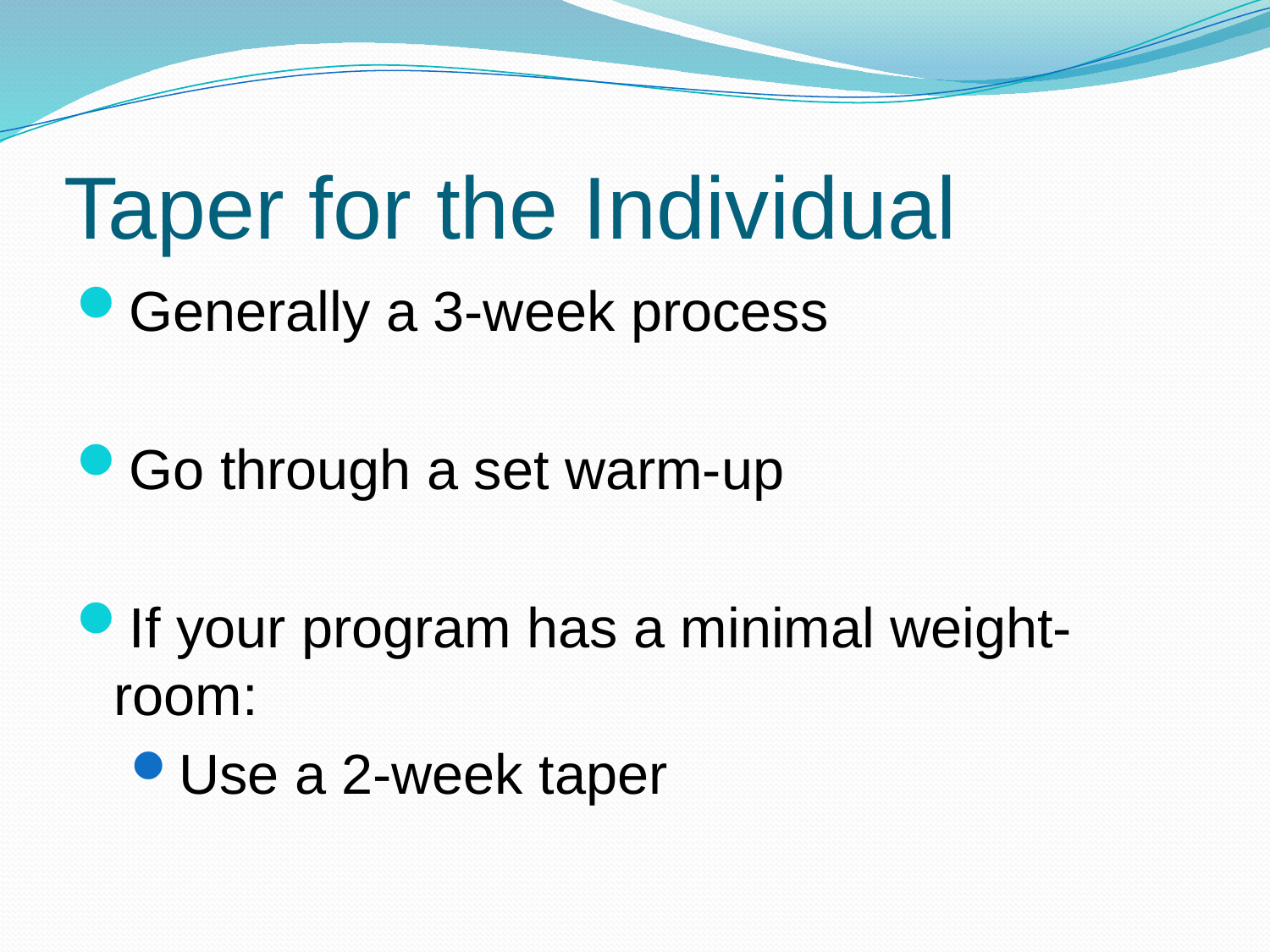

# Taper for the Individual
Generally a 3-week process

Go through a set warm-up

If your program has a minimal weight-room:
Use a 2-week taper